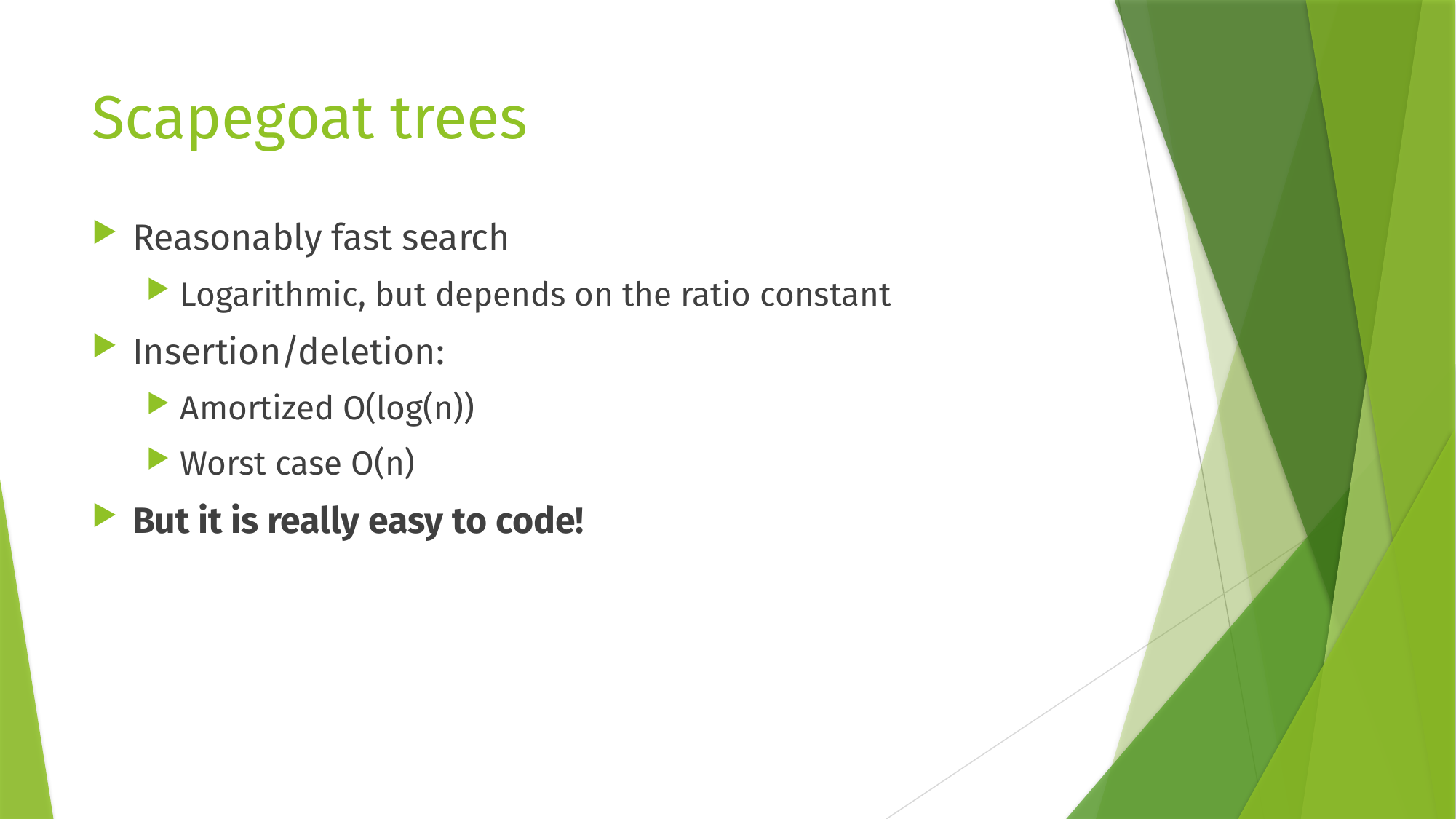

# Scapegoat trees
Reasonably fast search
Logarithmic, but depends on the ratio constant
Insertion/deletion:
Amortized O(log(n))
Worst case O(n)
But it is really easy to code!